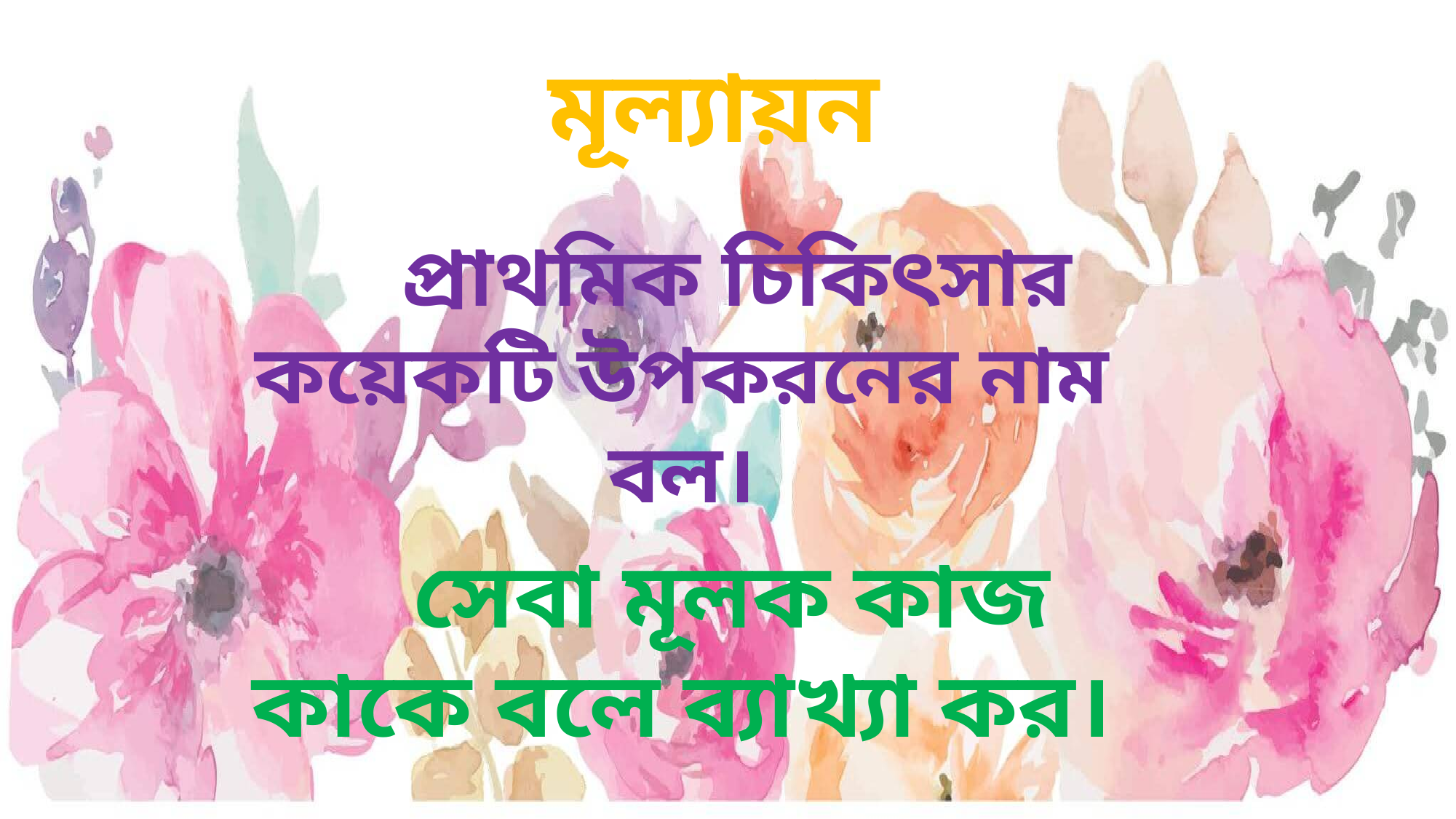

# মূল্যায়ন
       প্রাথমিক চিকিৎসার কয়েকটি উপকরনের নাম বল।
        সেবা মূলক কাজ কাকে বলে ব্যাখ্যা কর।